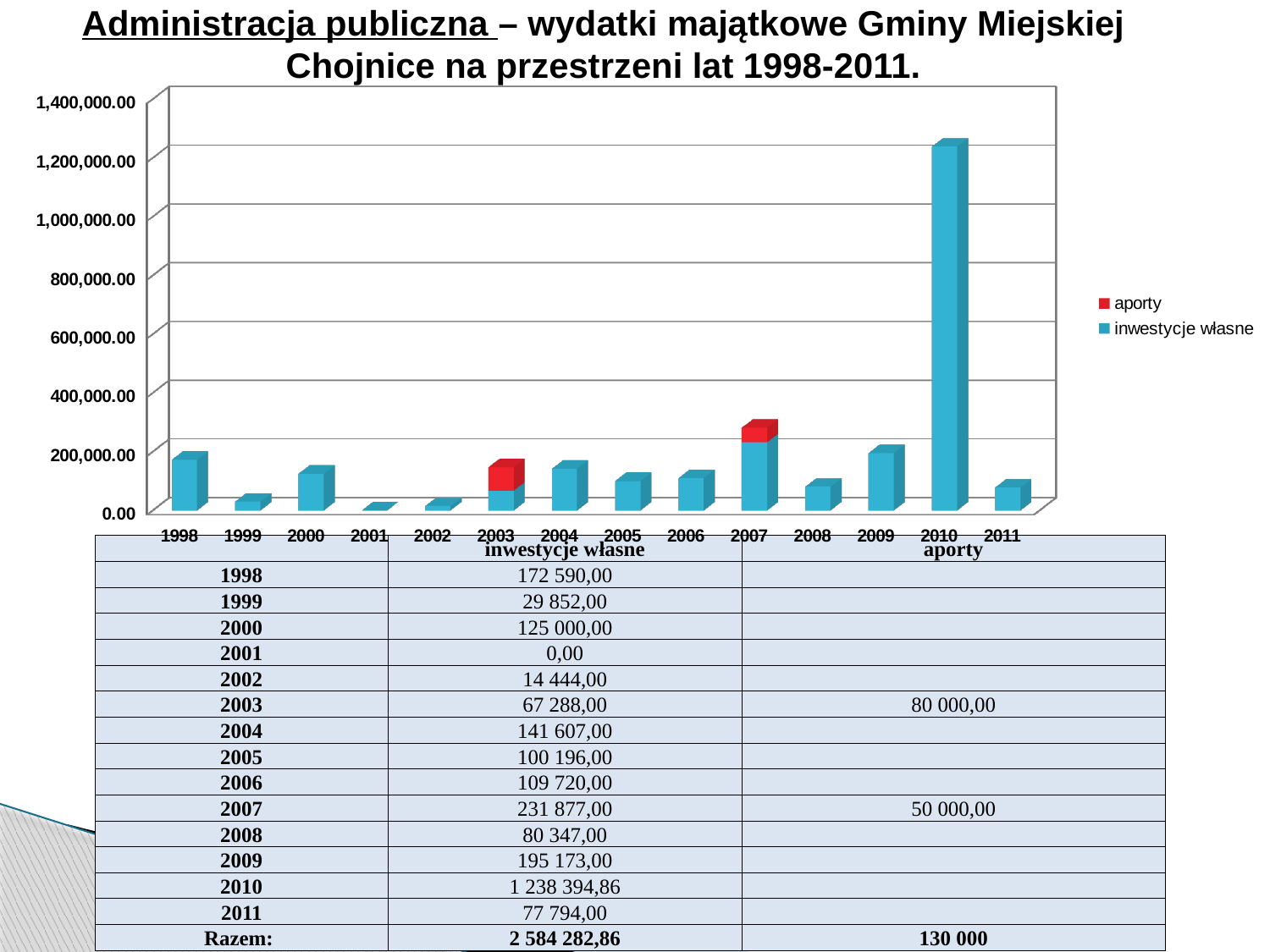

# Administracja publiczna – wydatki majątkowe Gminy Miejskiej Chojnice na przestrzeni lat 1998-2011.

[unsupported chart]

|  | inwestycje własne | aporty |
| --- | --- | --- |
| 1998 | 172 590,00 |  |
| 1999 | 29 852,00 |  |
| 2000 | 125 000,00 |  |
| 2001 | 0,00 |  |
| 2002 | 14 444,00 |  |
| 2003 | 67 288,00 | 80 000,00 |
| 2004 | 141 607,00 |  |
| 2005 | 100 196,00 |  |
| 2006 | 109 720,00 |  |
| 2007 | 231 877,00 | 50 000,00 |
| 2008 | 80 347,00 |  |
| 2009 | 195 173,00 |  |
| 2010 | 1 238 394,86 |  |
| 2011 | 77 794,00 |  |
| Razem: | 2 584 282,86 | 130 000 |